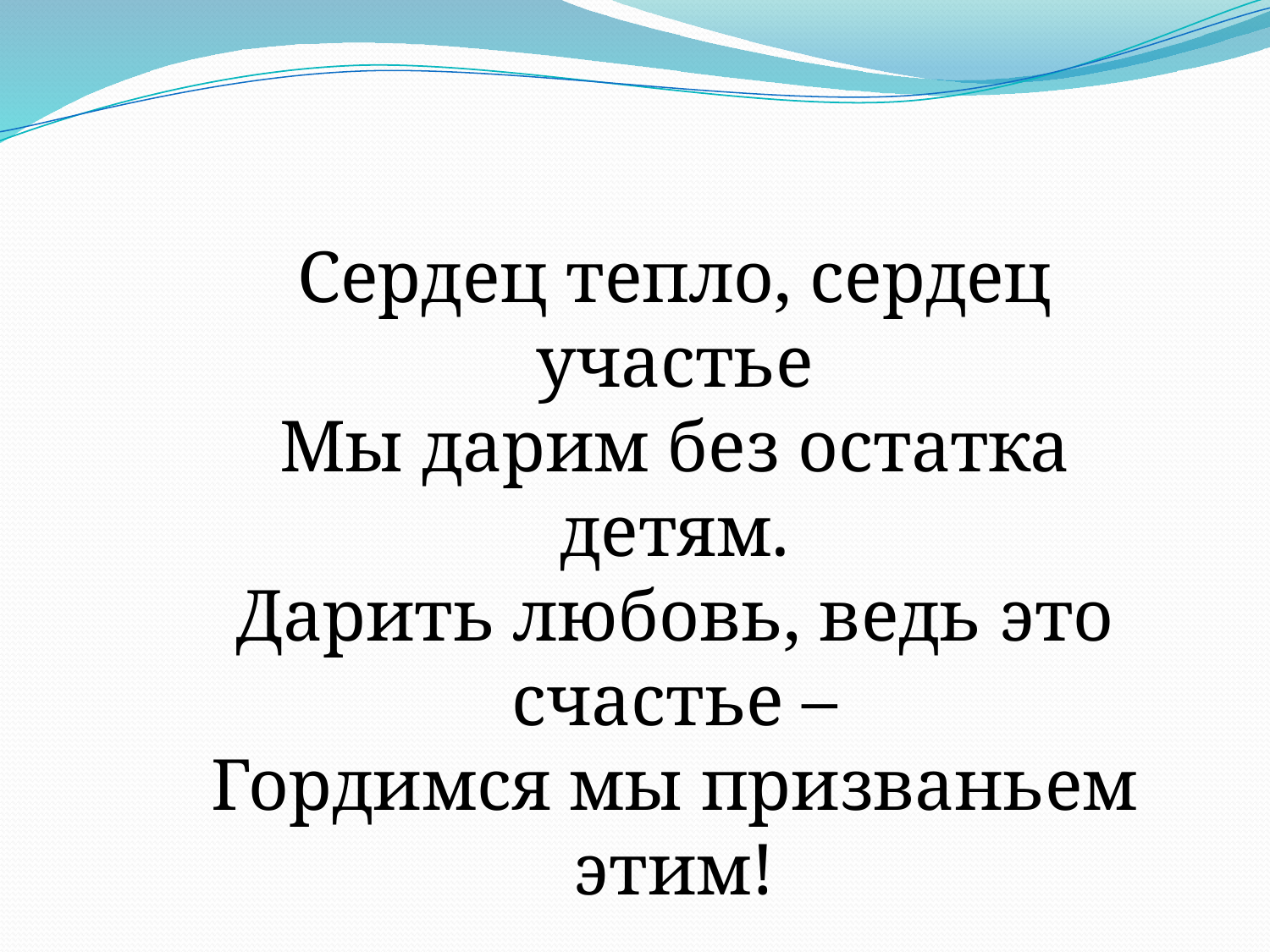

Сердец тепло, сердец участье
Мы дарим без остатка детям.
Дарить любовь, ведь это счастье –
Гордимся мы призваньем этим!